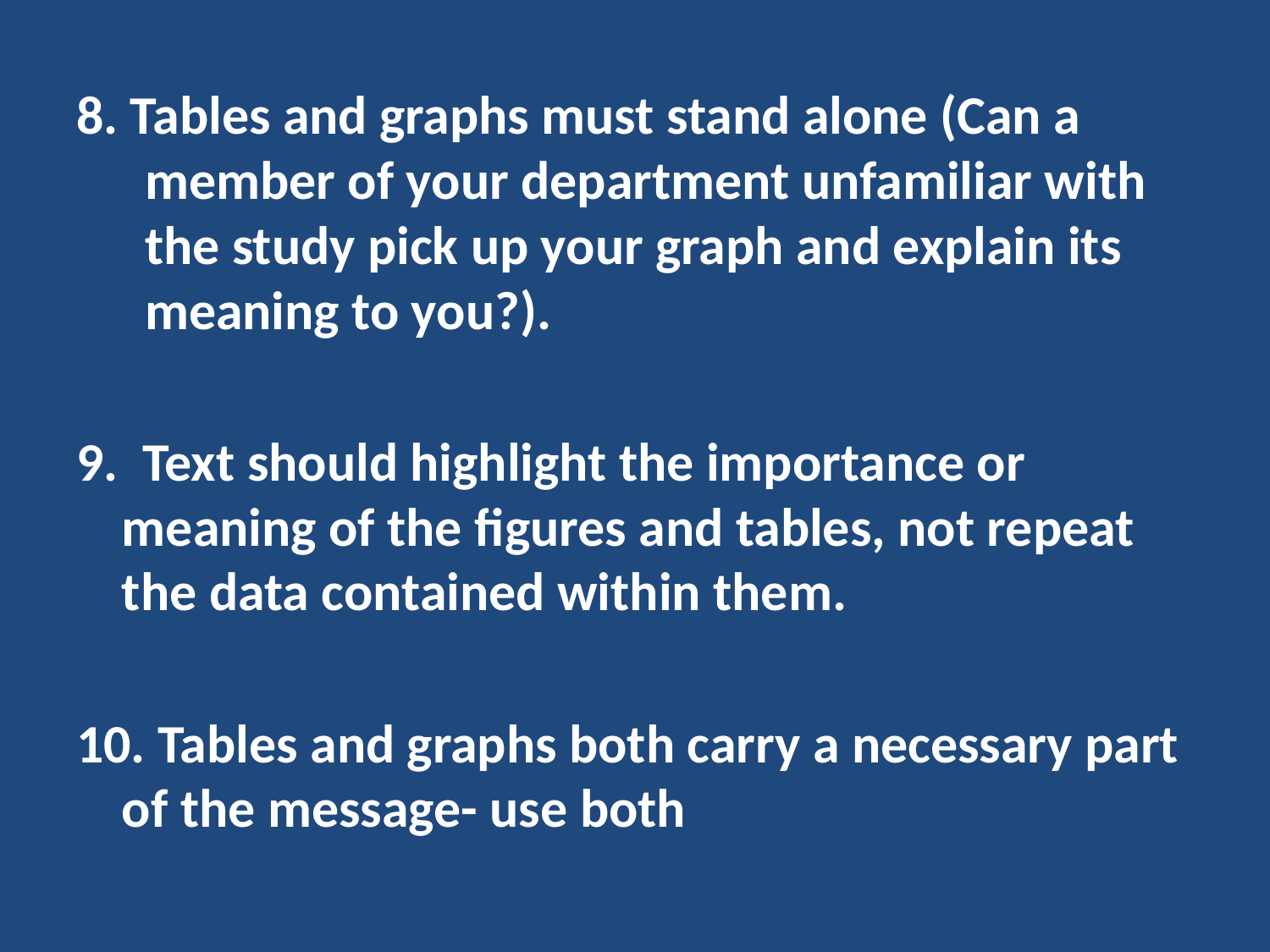

8. Tables and graphs must stand alone (Can a member of your department unfamiliar with the study pick up your graph and explain its meaning to you?).

9.  Text should highlight the importance or meaning of the figures and tables, not repeat the data contained within them.

10. Tables and graphs both carry a necessary part of the message- use both